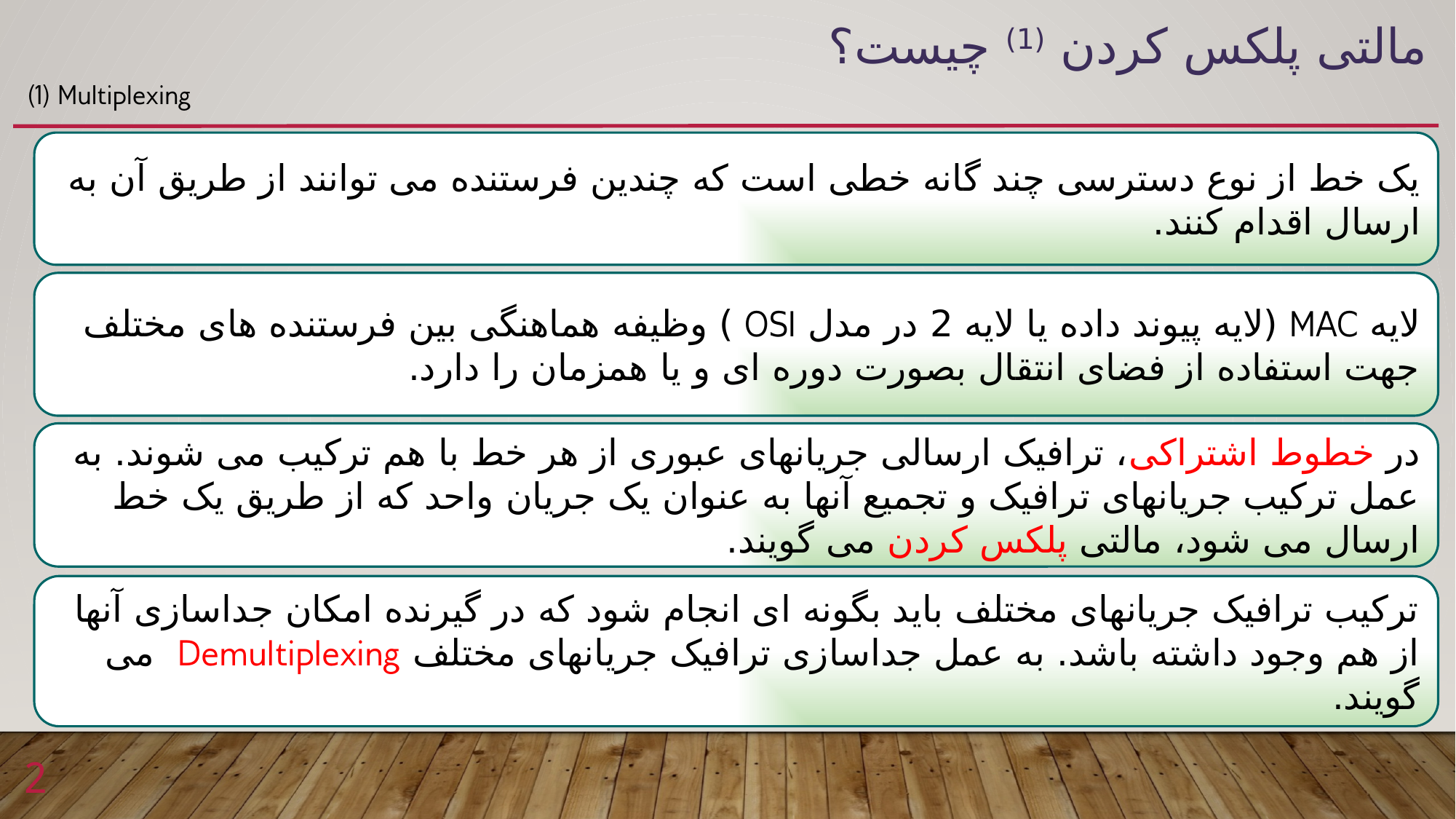

# مالتی پلکس کردن (1) چیست؟
(1) Multiplexing
یک خط از نوع دسترسی چند گانه خطی است که چندین فرستنده می توانند از طریق آن به ارسال اقدام کنند.
لایه MAC (لایه پیوند داده یا لایه 2 در مدل OSI ) وظیفه هماهنگی بین فرستنده های مختلف جهت استفاده از فضای انتقال بصورت دوره ای و یا همزمان را دارد.
در خطوط اشتراکی، ترافیک ارسالی جریانهای عبوری از هر خط با هم ترکیب می شوند. به عمل ترکیب جریانهای ترافیک و تجمیع آنها به عنوان یک جریان واحد که از طریق یک خط ارسال می شود، مالتی پلکس کردن می گویند.
ترکیب ترافیک جریانهای مختلف باید بگونه ای انجام شود که در گیرنده امکان جداسازی آنها از هم وجود داشته باشد. به عمل جداسازی ترافیک جریانهای مختلف Demultiplexing  می گویند.
2